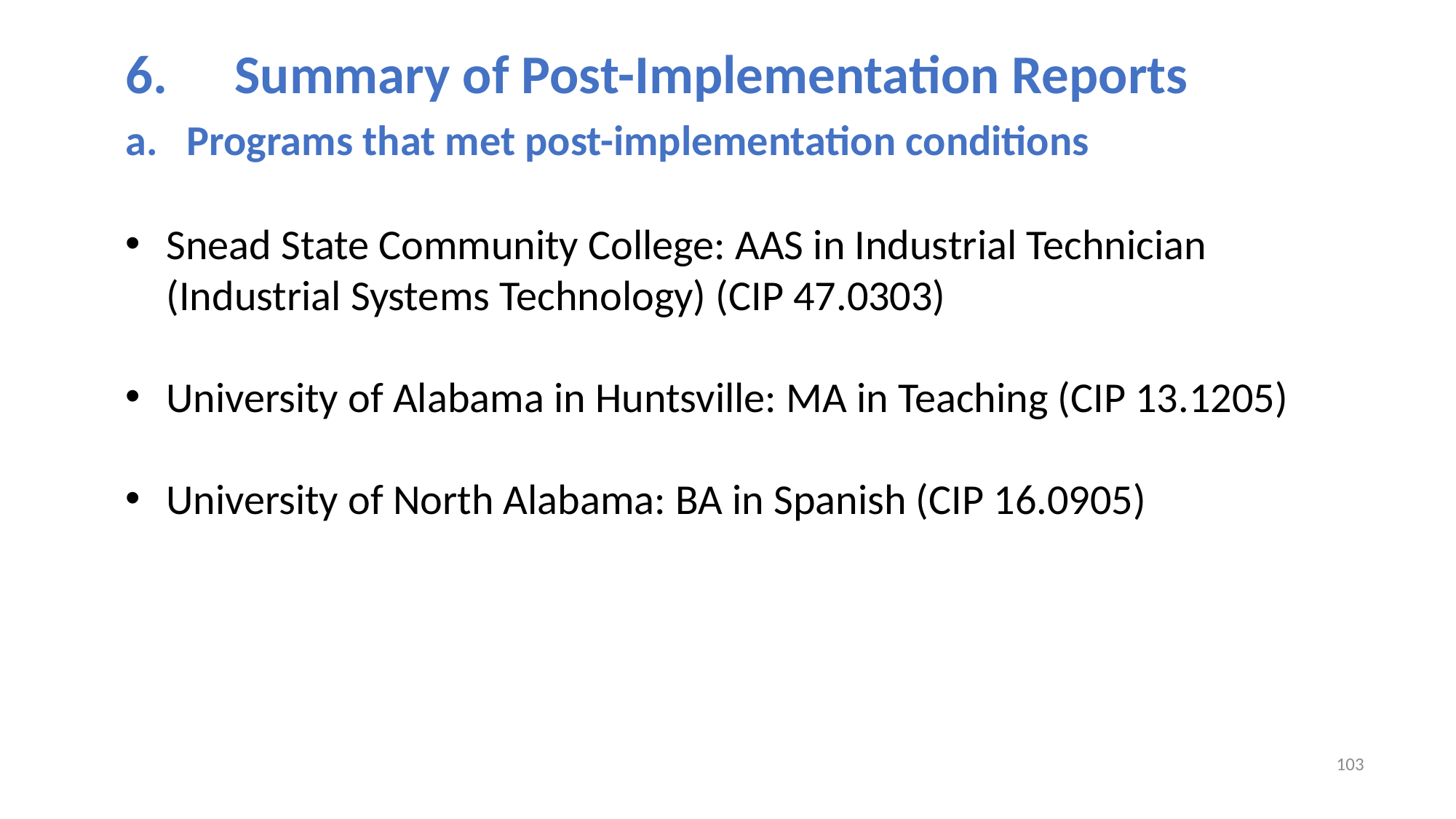

6.	Summary of Post-Implementation Reports
Programs that met post-implementation conditions

Snead State Community College: AAS in Industrial Technician (Industrial Systems Technology) (CIP 47.0303)

University of Alabama in Huntsville: MA in Teaching (CIP 13.1205)

University of North Alabama: BA in Spanish (CIP 16.0905)

103